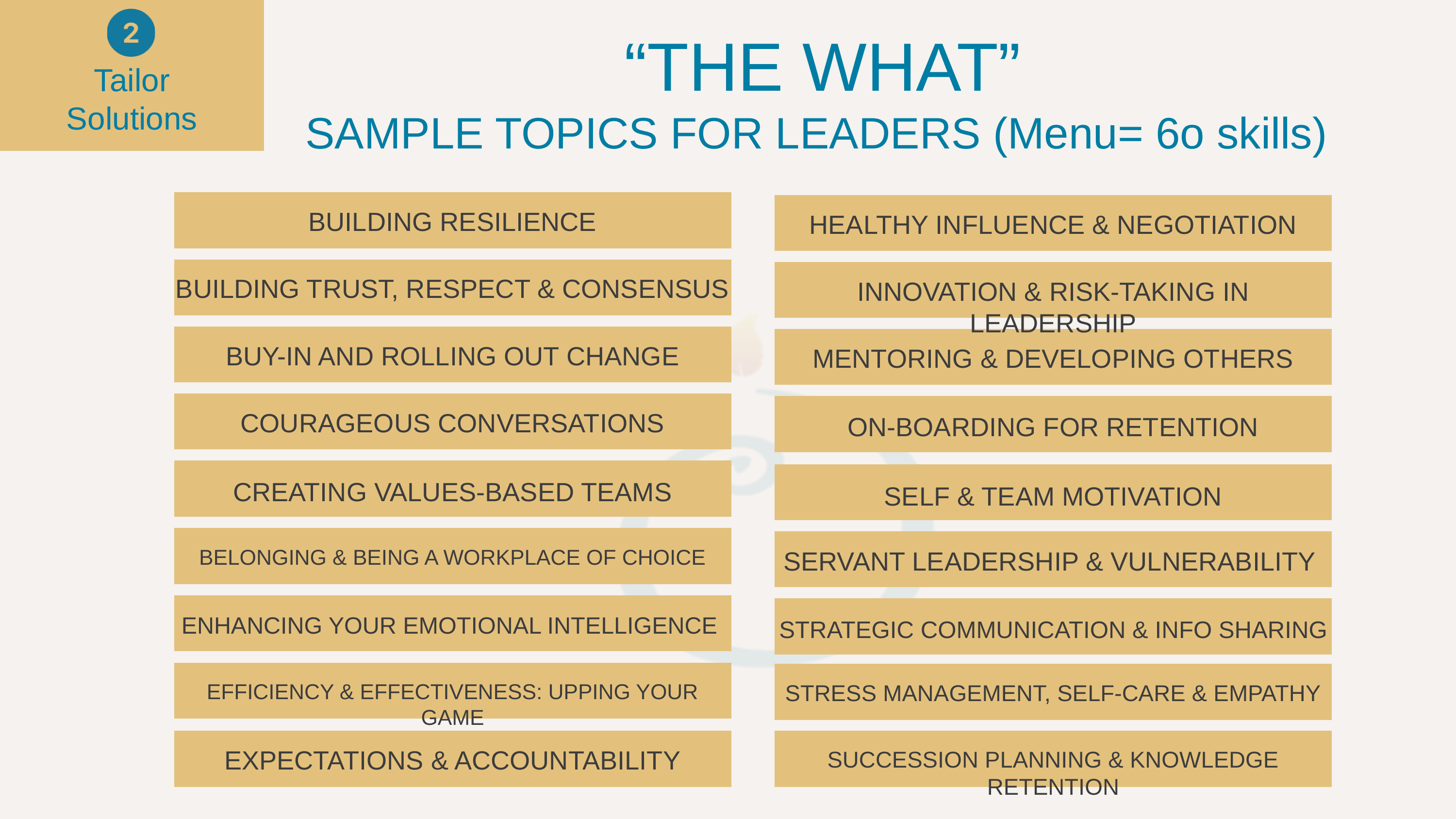

Tailor
Solutions
“THE WHAT”
SAMPLE TOPICS FOR LEADERS (Menu= 6o skills)

BUILDING RESILIENCE
HEALTHY INFLUENCE & NEGOTIATION

BUILDING TRUST, RESPECT & CONSENSUS
INNOVATION & RISK-TAKING IN LEADERSHIP

BUY-IN AND ROLLING OUT CHANGE
MENTORING & DEVELOPING OTHERS

COURAGEOUS CONVERSATIONS
ON-BOARDING FOR RETENTION

CREATING VALUES-BASED TEAMS
SELF & TEAM MOTIVATION

BELONGING & BEING A WORKPLACE OF CHOICE
SERVANT LEADERSHIP & VULNERABILITY
ENHANCING YOUR EMOTIONAL INTELLIGENCE
STRATEGIC COMMUNICATION & INFO SHARING
EFFICIENCY & EFFECTIVENESS: UPPING YOUR GAME
STRESS MANAGEMENT, SELF-CARE & EMPATHY
EXPECTATIONS & ACCOUNTABILITY
SUCCESSION PLANNING & KNOWLEDGE RETENTION